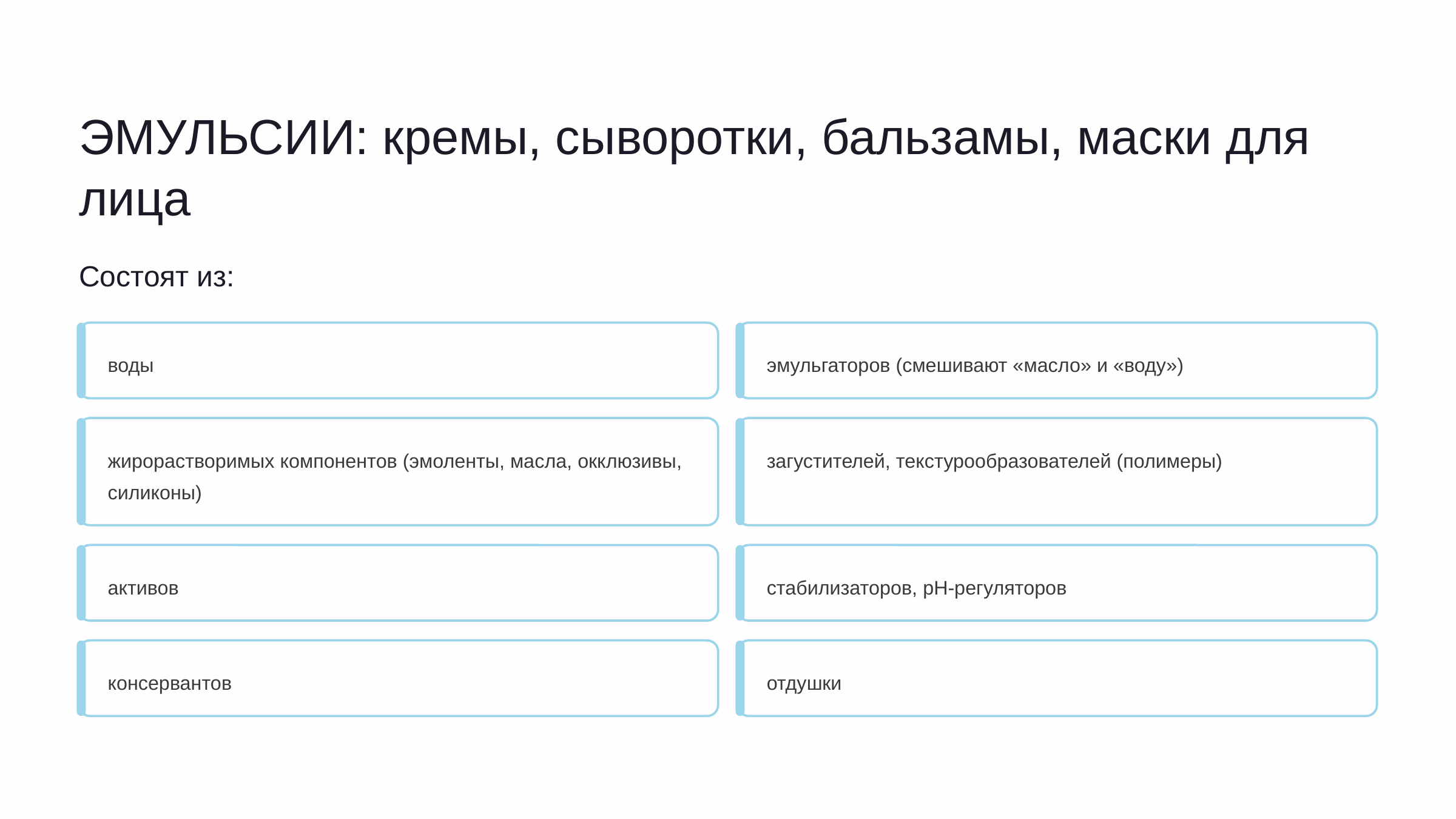

ЭМУЛЬСИИ: кремы, сыворотки, бальзамы, маски для лица
Состоят из:

воды
эмульгаторов (смешивают «масло» и «воду»)

жирорастворимых компонентов (эмоленты, масла, окклюзивы, силиконы)
загустителей, текстурообразователей (полимеры)

активов
стабилизаторов, pH-регуляторов

консервантов
отдушки